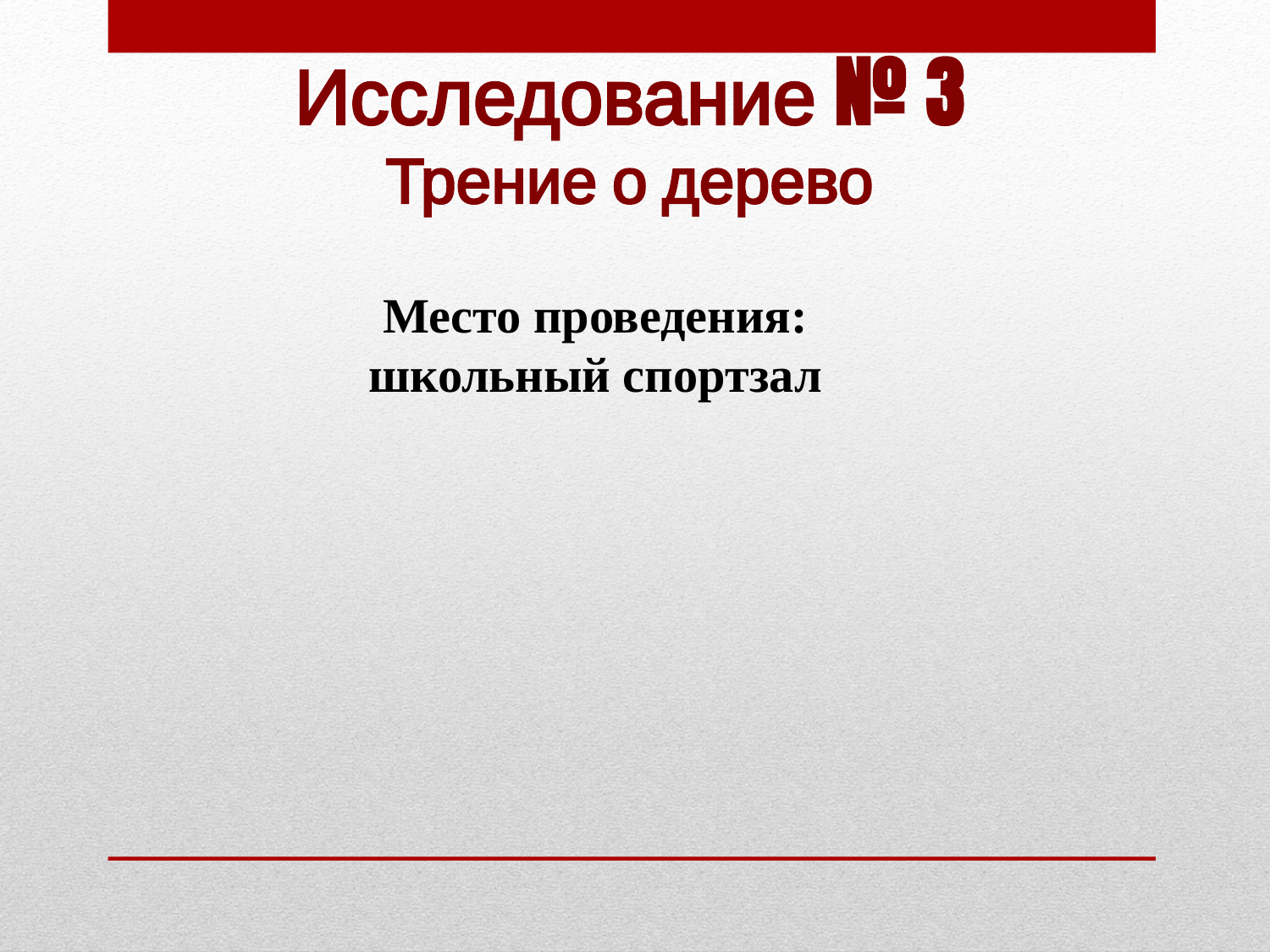

# Исследование № 3 Трение о дерево

Место проведения:
школьный спортзал